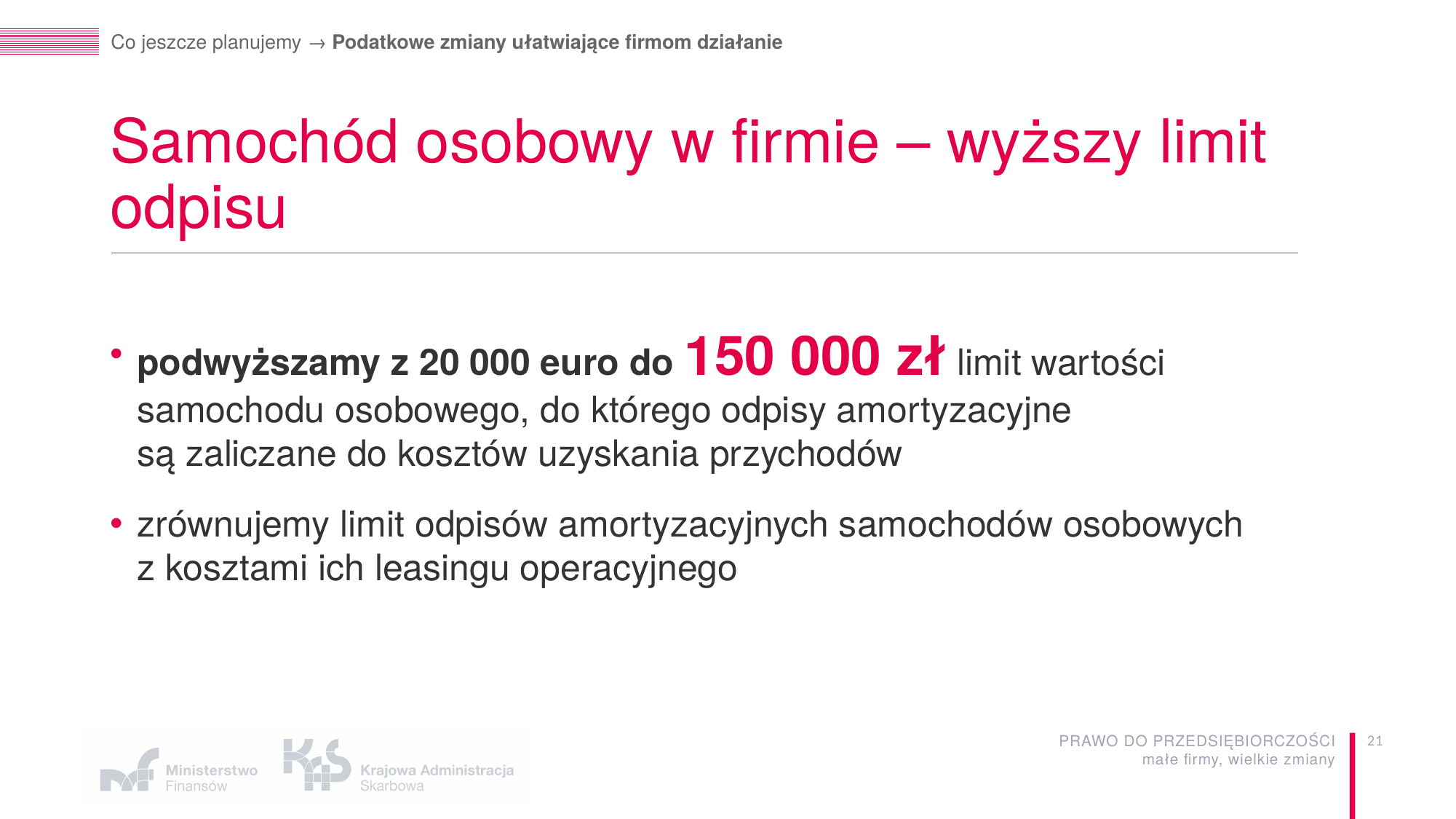

# Co jeszcze planujemy → Podatkowe zmiany ułatwiające firmom działanie
Samochód osobowy w firmie – wyższy limit odpisu

podwyższamy z 20 000 euro do 150 000 zł limit wartości samochodu osobowego, do którego odpisy amortyzacyjne
są zaliczane do kosztów uzyskania przychodów
zrównujemy limit odpisów amortyzacyjnych samochodów osobowych
z kosztami ich leasingu operacyjnego